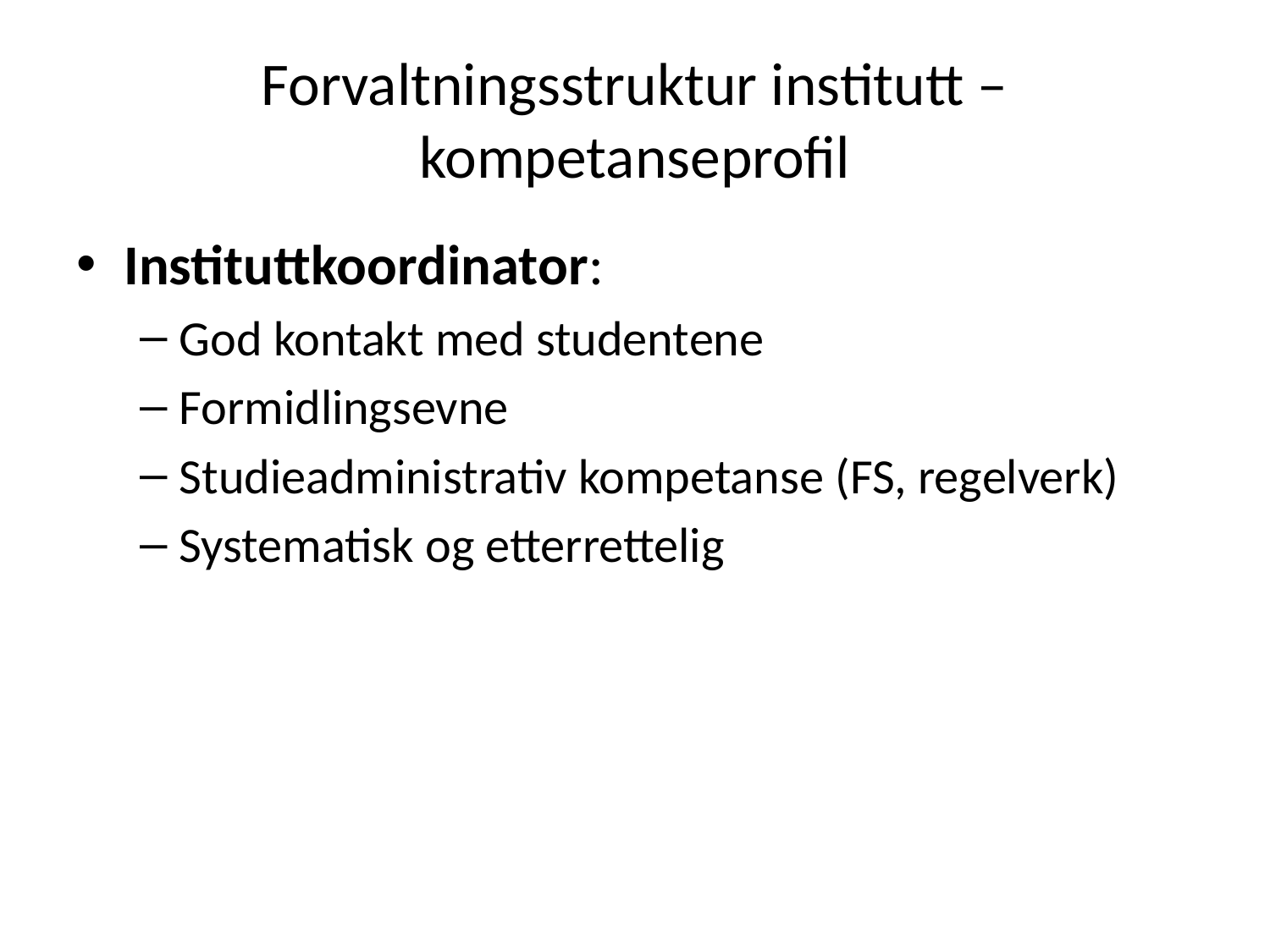

# Forvaltningsstruktur institutt – kompetanseprofil
Instituttkoordinator:
God kontakt med studentene
Formidlingsevne
Studieadministrativ kompetanse (FS, regelverk)
Systematisk og etterrettelig